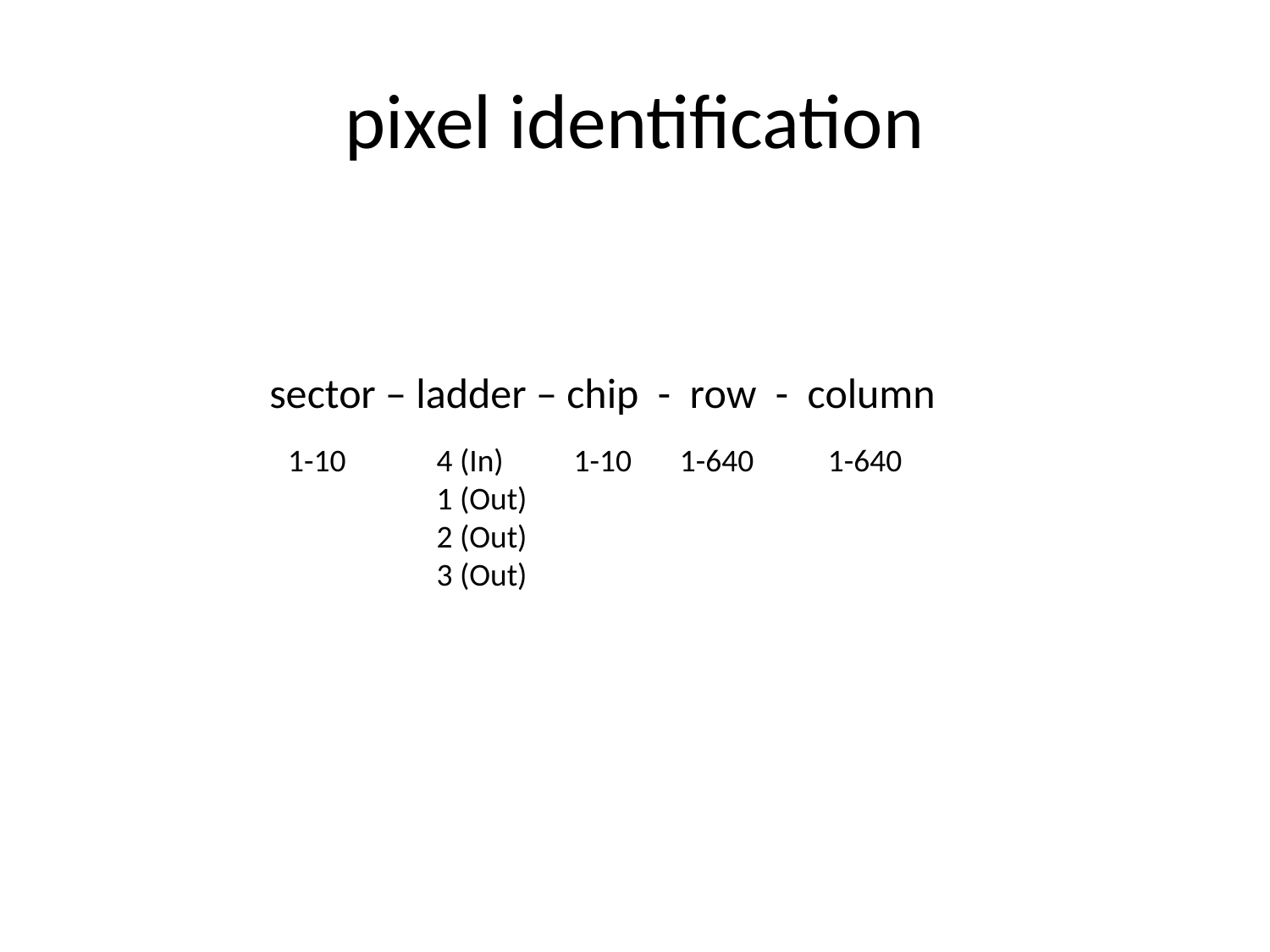

# pixel identification
sector – ladder – chip  -  row  -  column
1-10
4 (In)
1 (Out)
2 (Out)
3 (Out)
1-10
1-640
1-640